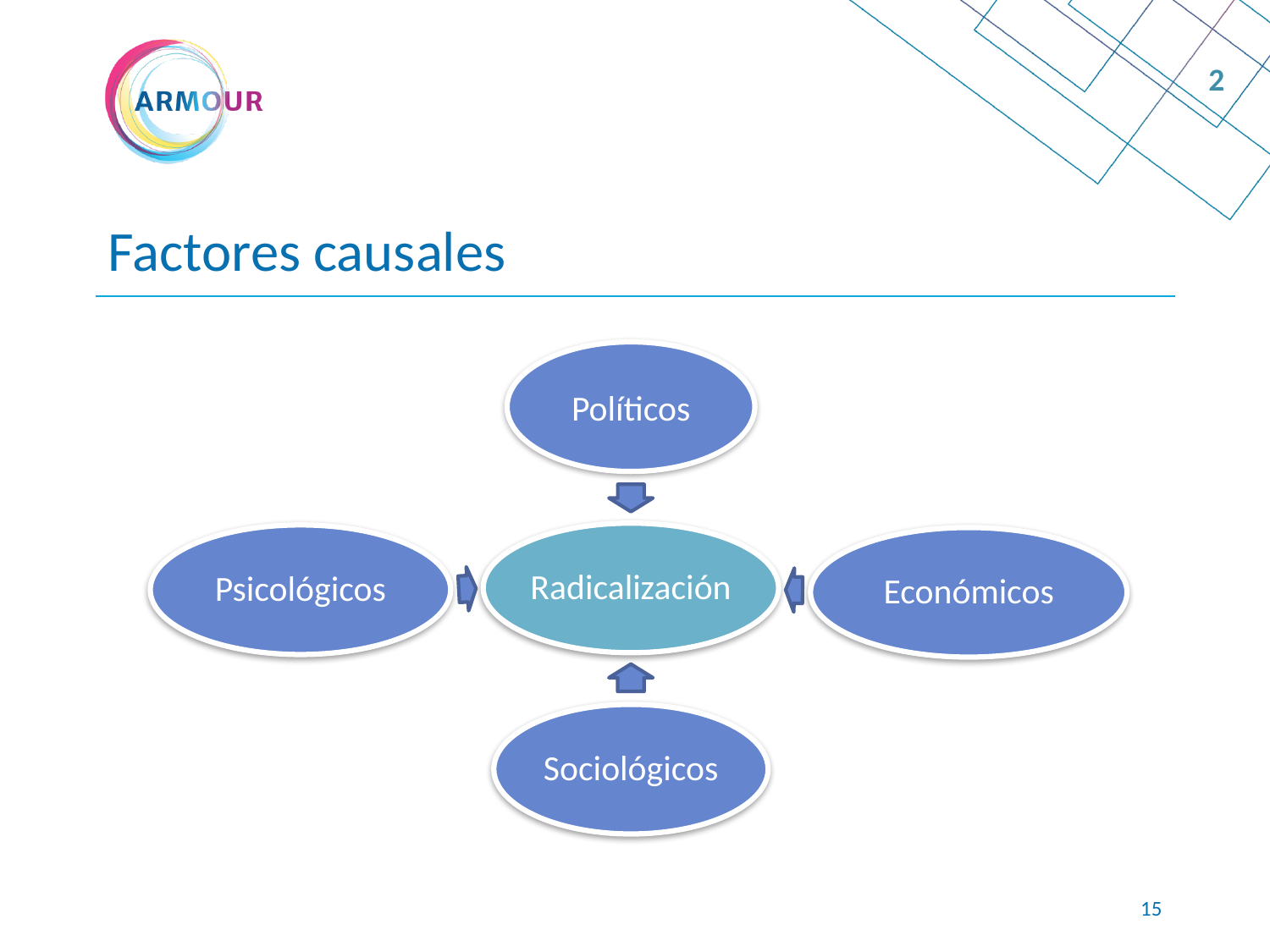

2
# Factores causales
Radicalización

Políticos

Económicos

Sociológicos

Psicológicos
15